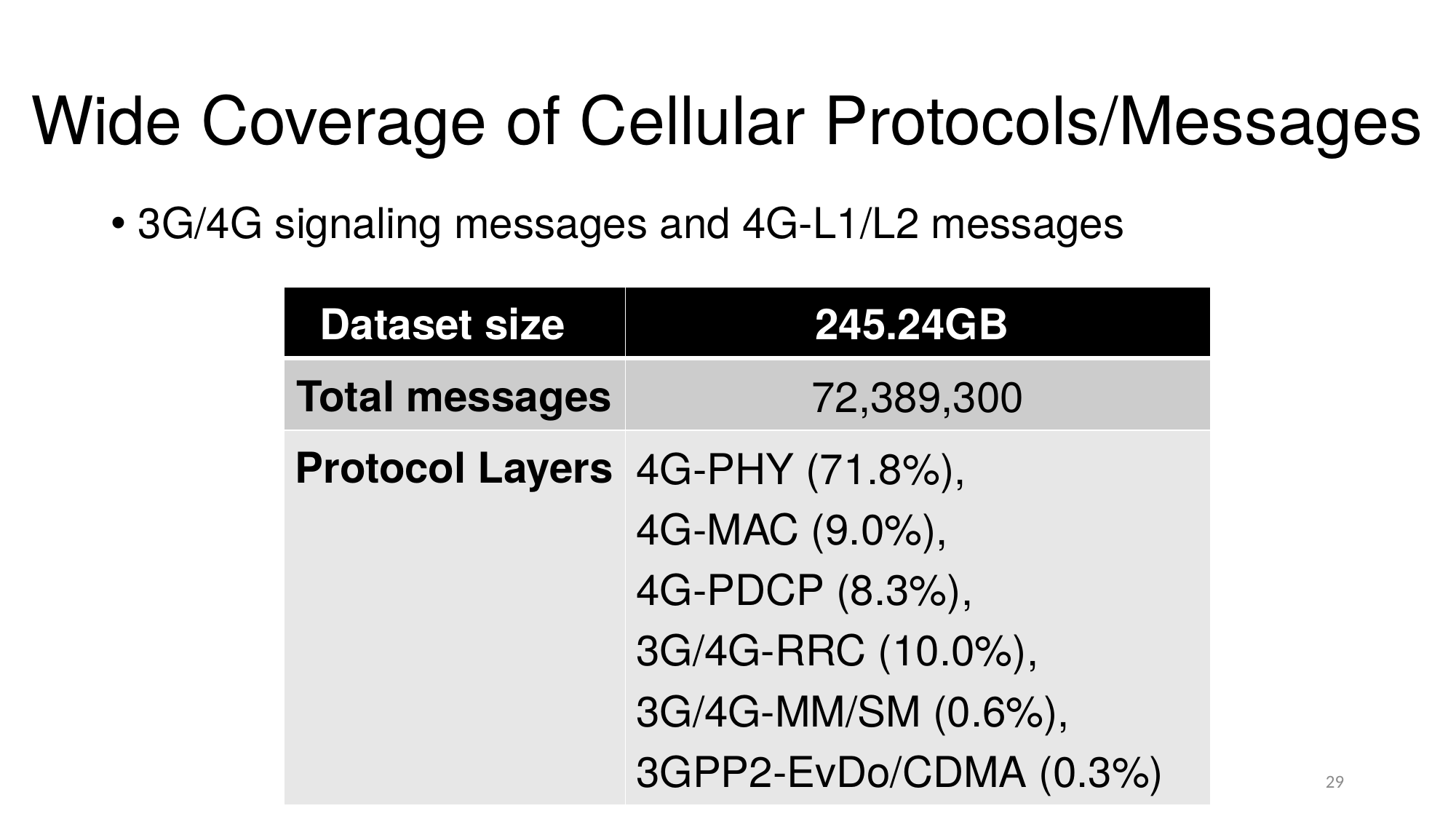

# Wide Coverage of Cellular Protocols/Messages
3G/4G signaling messages and 4G-L1/L2 messages
| Dataset size | 245.24GB |
| --- | --- |
| Total messages | 72,389,300 |
| Protocol Layers | 4G-PHY (71.8%), 4G-MAC (9.0%), 4G-PDCP (8.3%), 3G/4G-RRC (10.0%), 3G/4G-MM/SM (0.6%), 3GPP2-EvDo/CDMA (0.3%) |
29